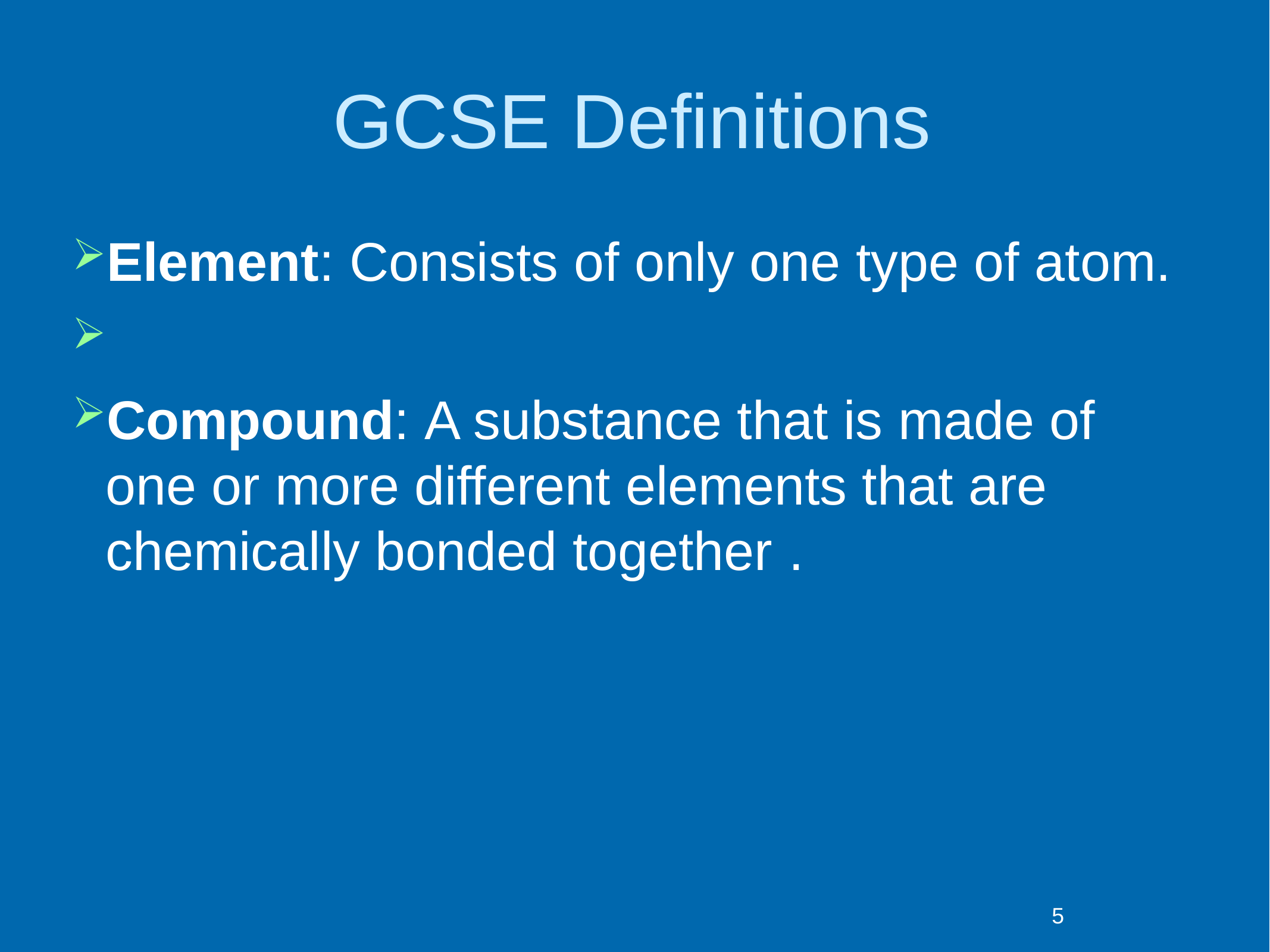

# GCSE Definitions
Element: Consists of only one type of atom.

Compound: A substance that is made of one or more different elements that are chemically bonded together .
5